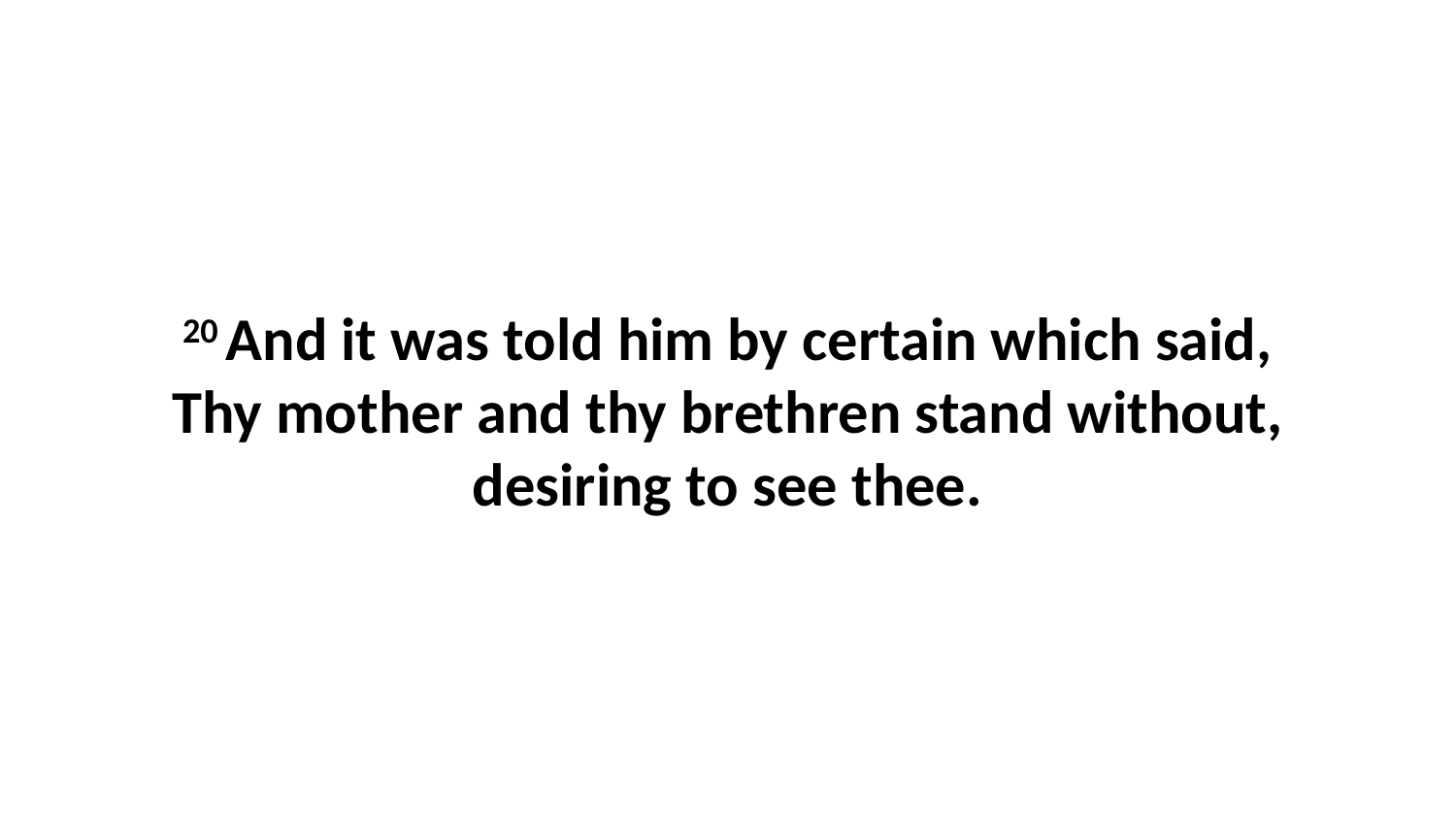

20 And it was told him by certain which said, Thy mother and thy brethren stand without, desiring to see thee.